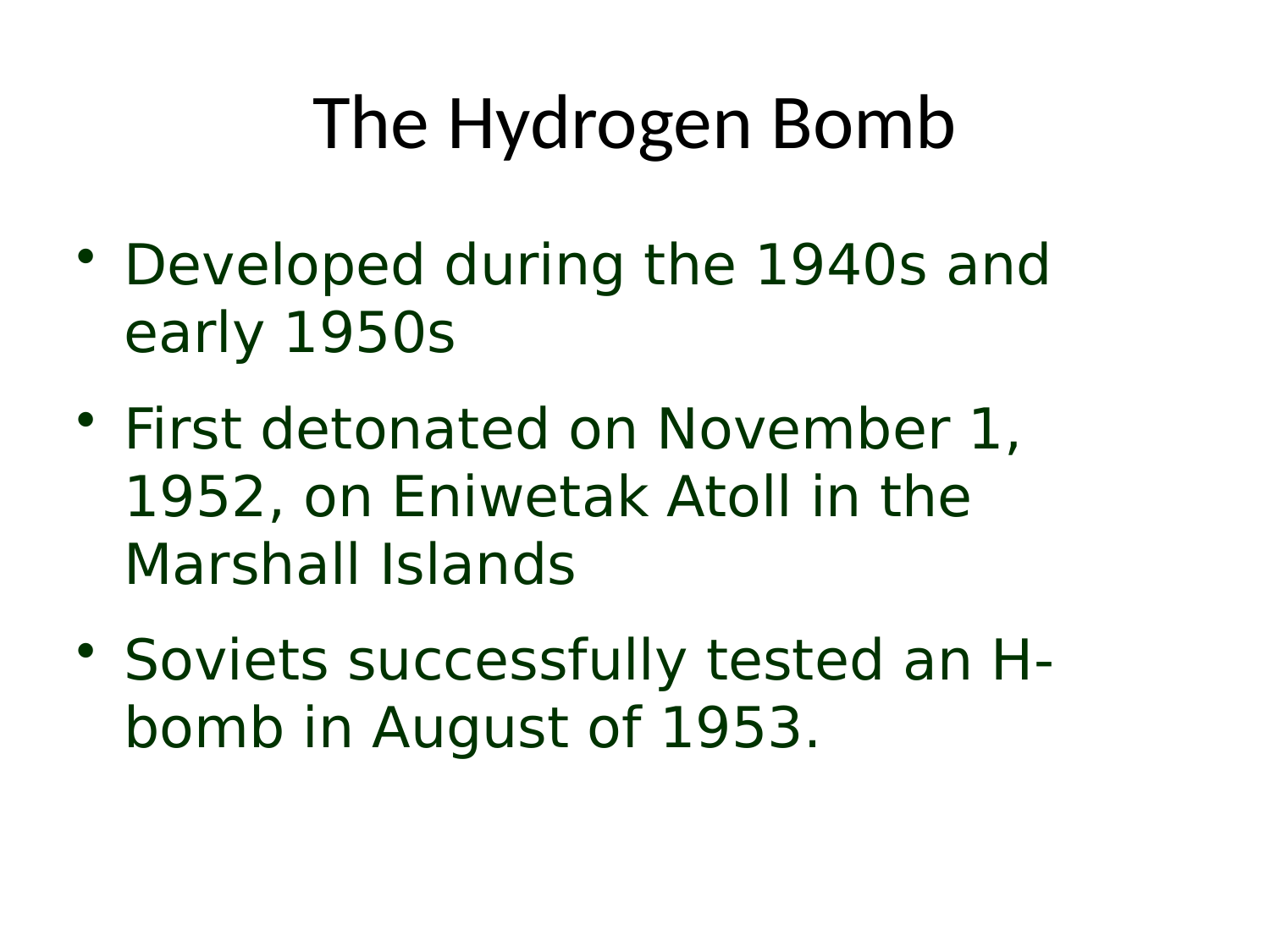

# The Hydrogen Bomb
Developed during the 1940s and early 1950s
First detonated on November 1, 1952, on Eniwetak Atoll in the Marshall Islands
Soviets successfully tested an H-bomb in August of 1953.